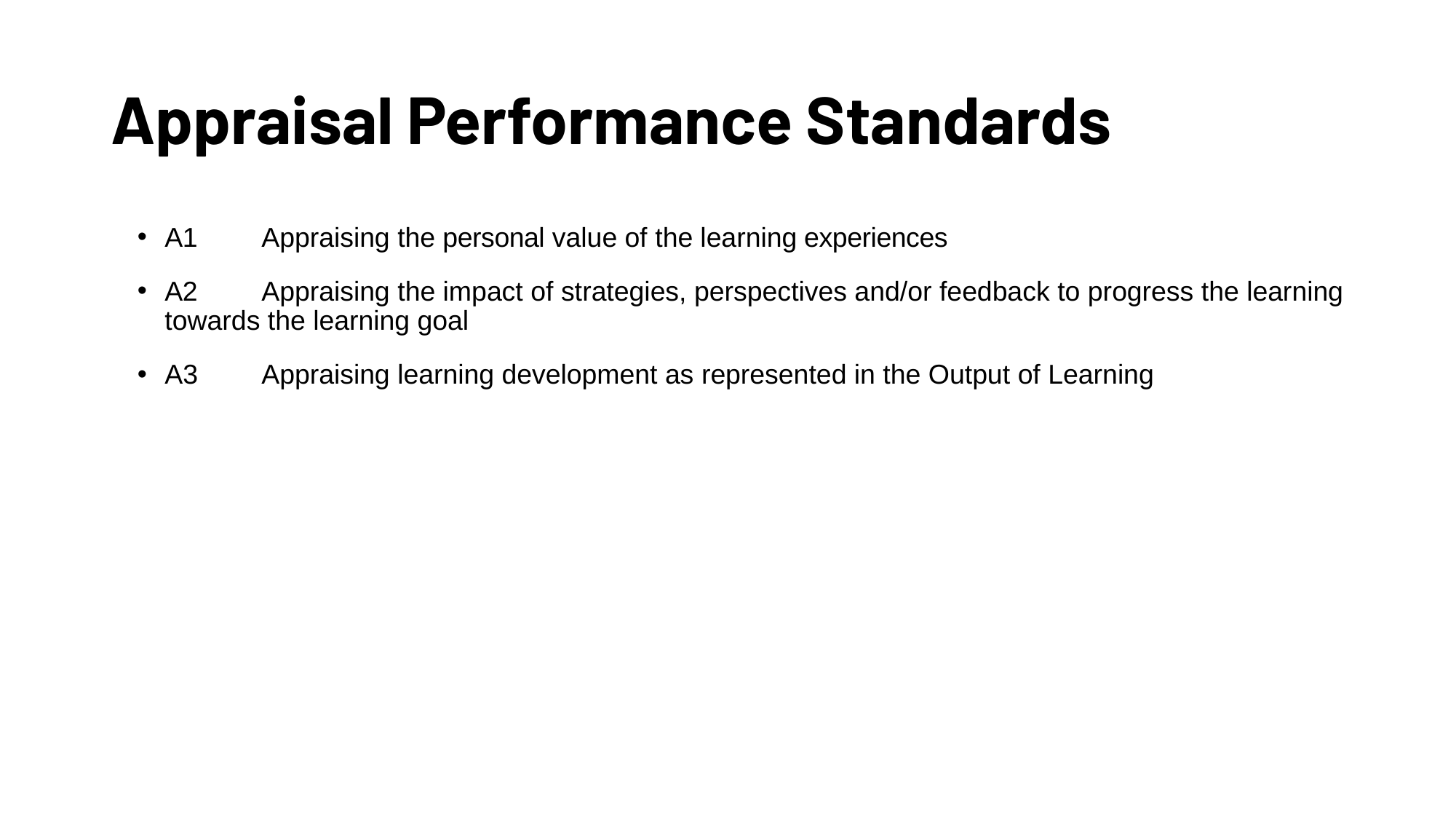

# Appraisal Performance Standards
A1	Appraising the personal value of the learning experiences
A2	Appraising the impact of strategies, perspectives and/or feedback to progress the learning towards the learning goal
A3 	Appraising learning development as represented in the Output of Learning